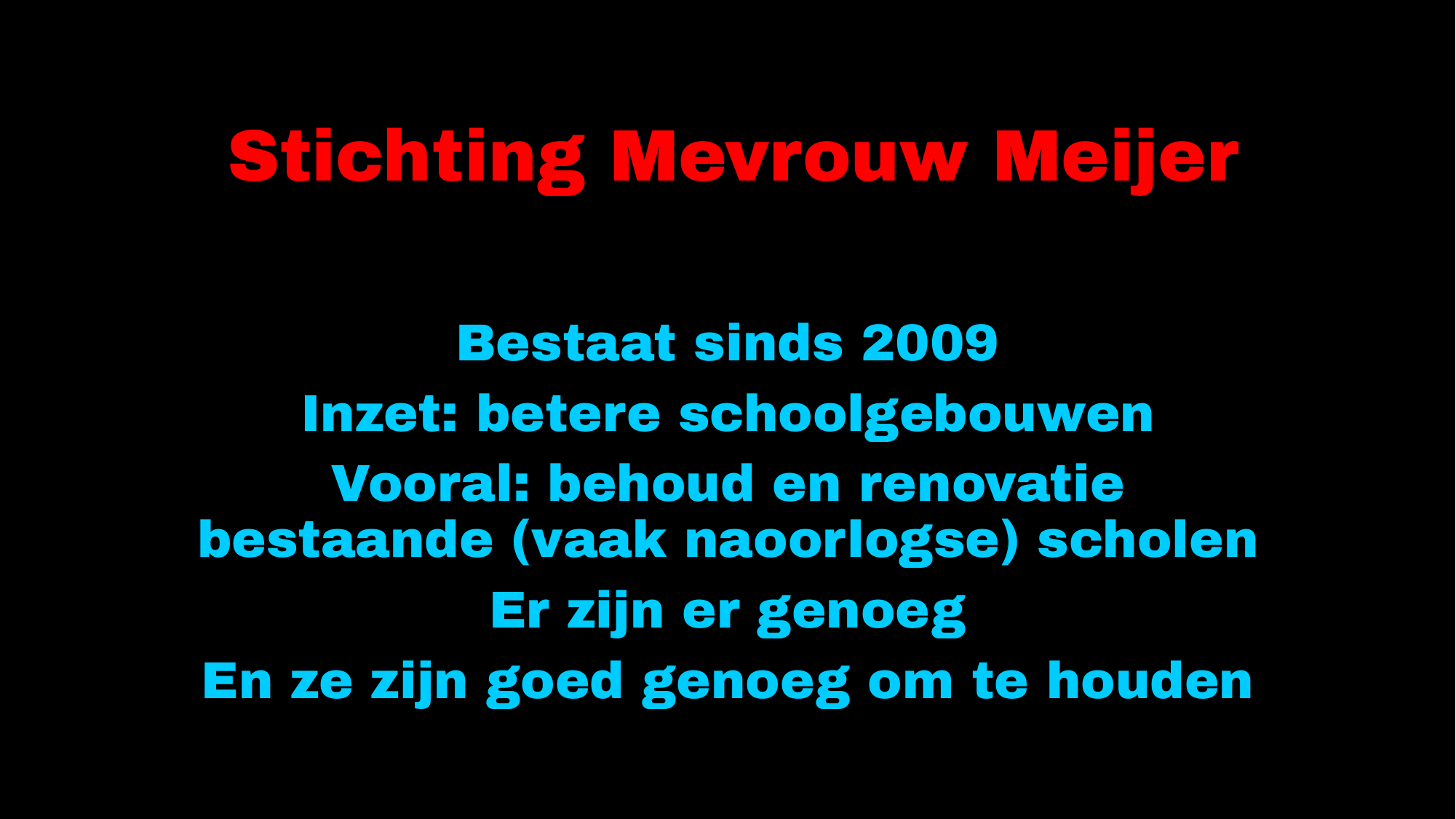

Stichting Mevrouw Meijer
Bestaat sinds 2009
Inzet: betere schoolgebouwen
Vooral: behoud en renovatie bestaande (vaak naoorlogse) scholen
Er zijn er genoeg
En ze zijn goed genoeg om te houden